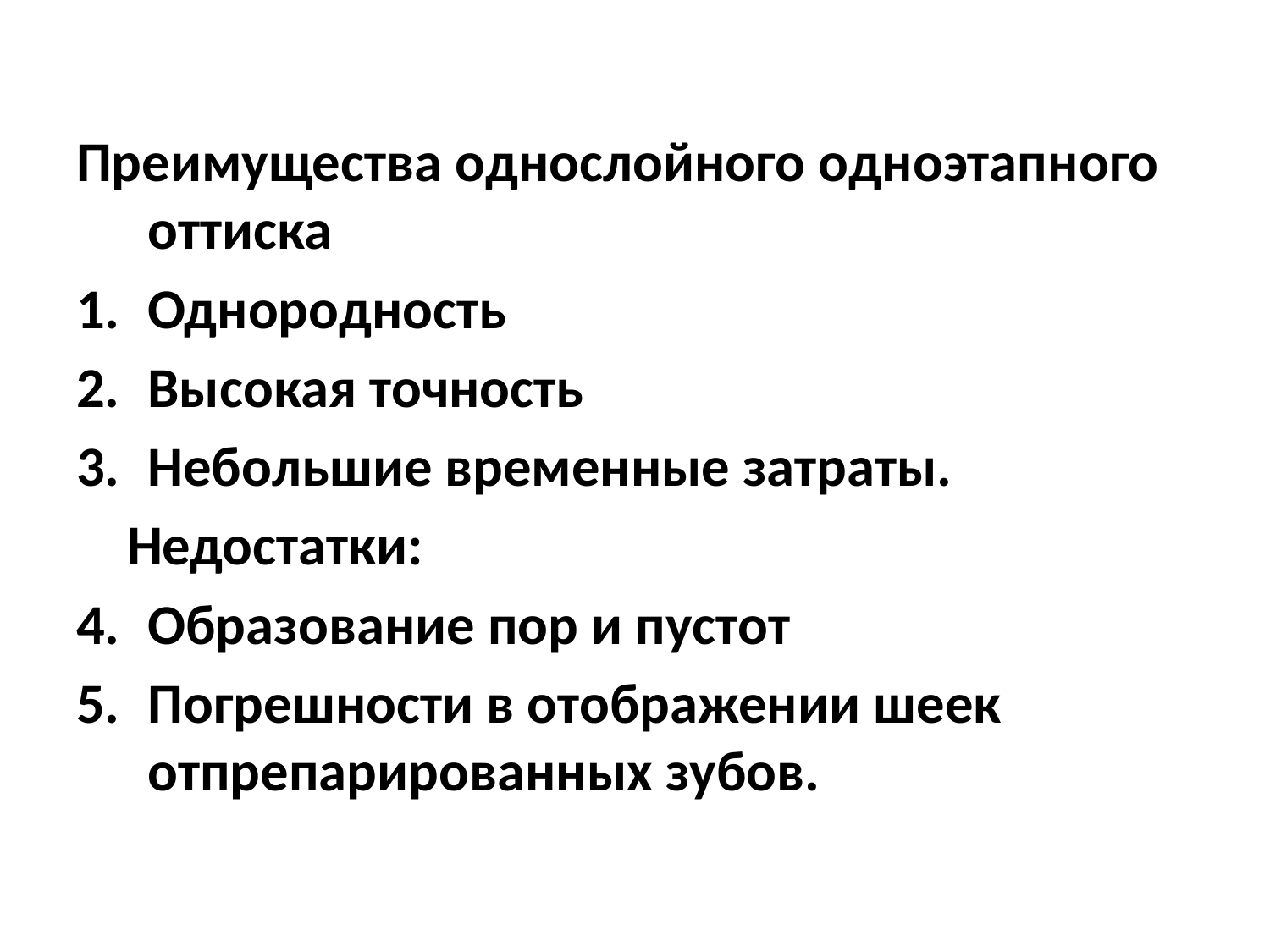

Преимущества однослойного одноэтапного оттиска
Однородность
Высокая точность
Небольшие временные затраты.
    Недостатки:
Образование пор и пустот
Погрешности в отображении шеек отпрепарированных зубов.